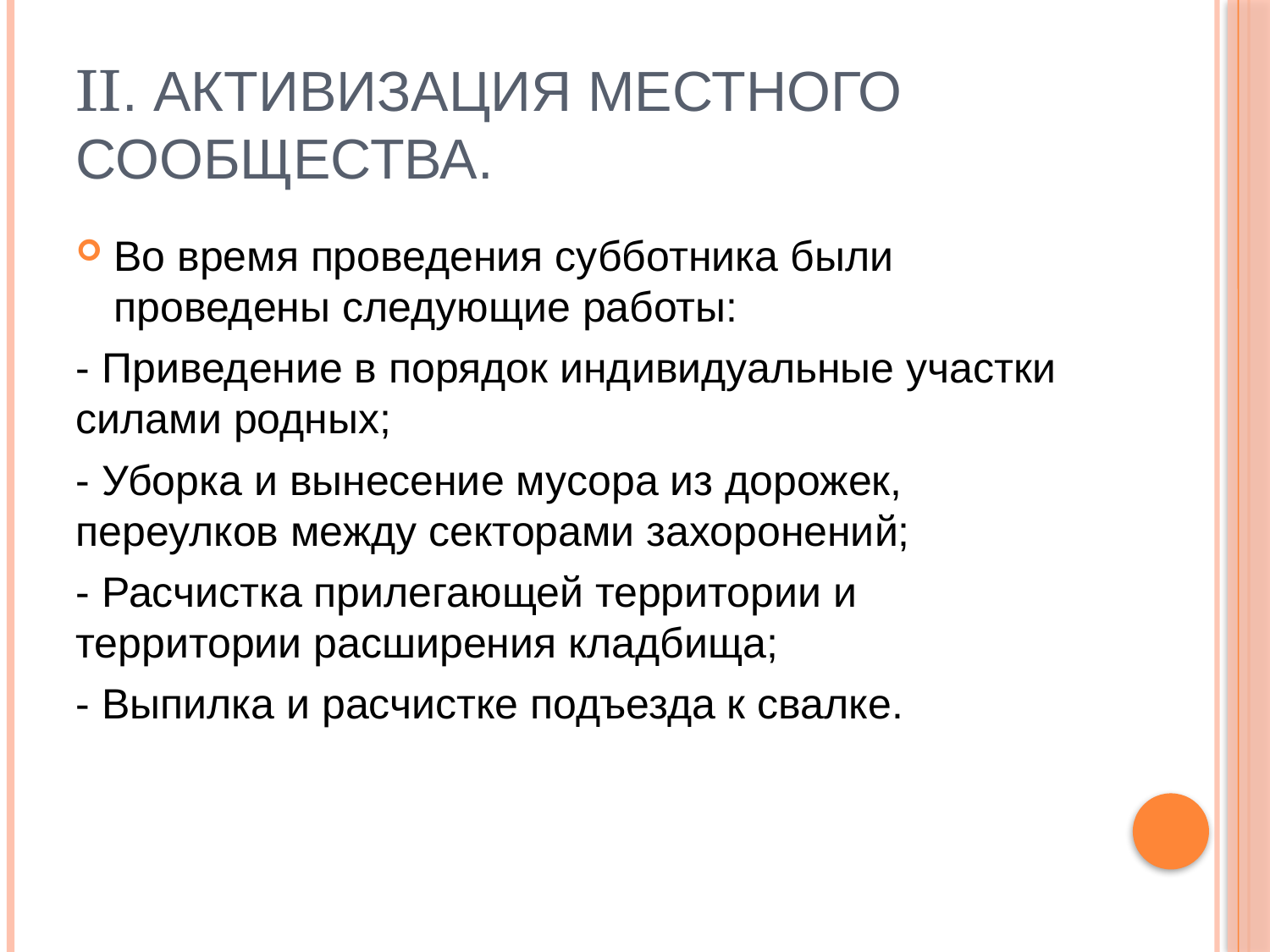

# II. Активизация местного сообщества.
Во время проведения субботника были проведены следующие работы:
- Приведение в порядок индивидуальные участки силами родных;
- Уборка и вынесение мусора из дорожек, переулков между секторами захоронений;
- Расчистка прилегающей территории и территории расширения кладбища;
- Выпилка и расчистке подъезда к свалке.